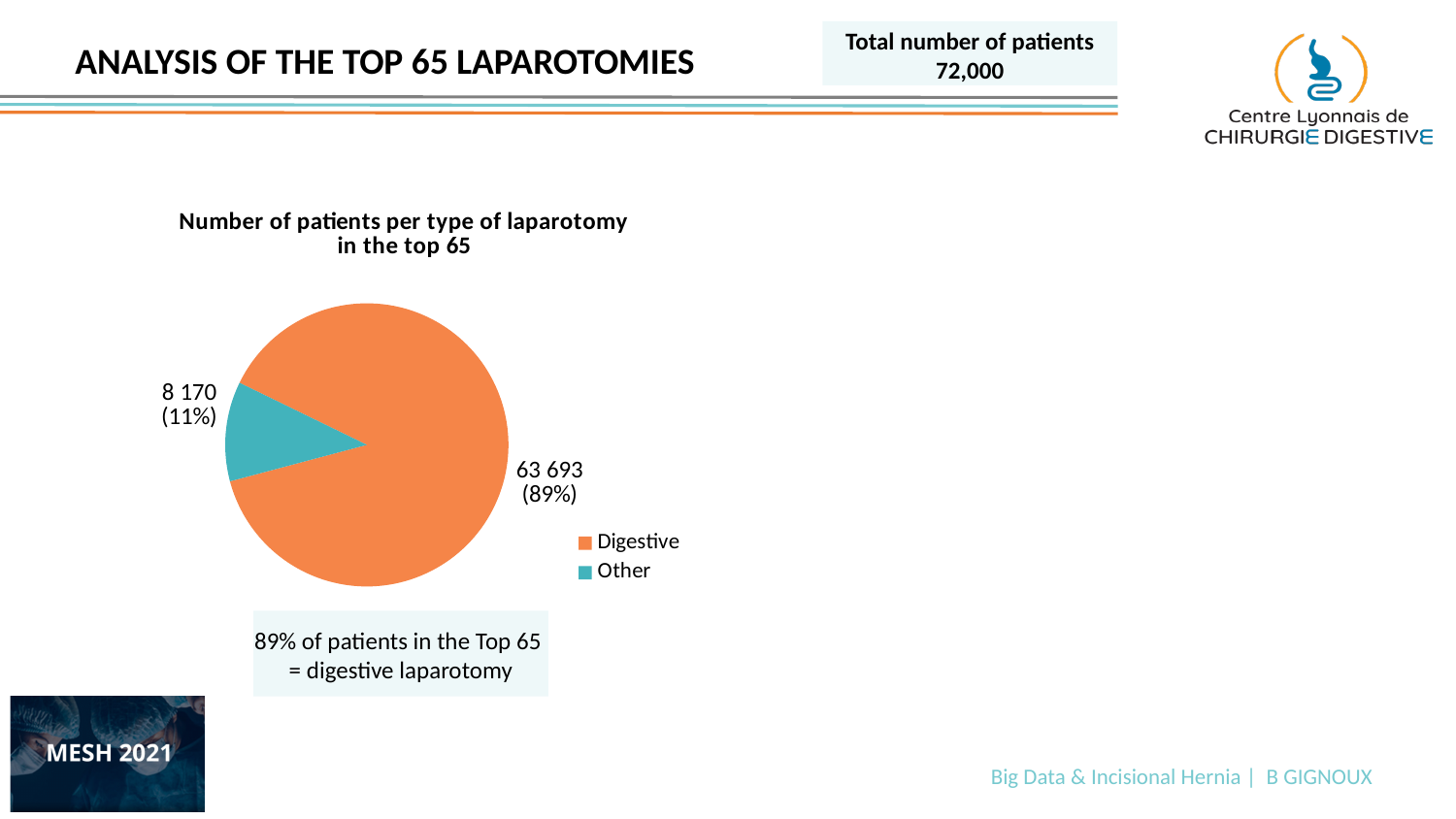

Total number of patients
72,000
Analysis of the top 65 laparotomies

### Chart: Number of patients per type of laparotomy in the top 65

| Category |
|---|

### Chart: Number of patients per type of laparotomy in the top 65

| Category |  |
|---|---|
| Digestive | 63693.0 |
| Other | 8170.0 |
89% of patients in the Top 65
= digestive laparotomy